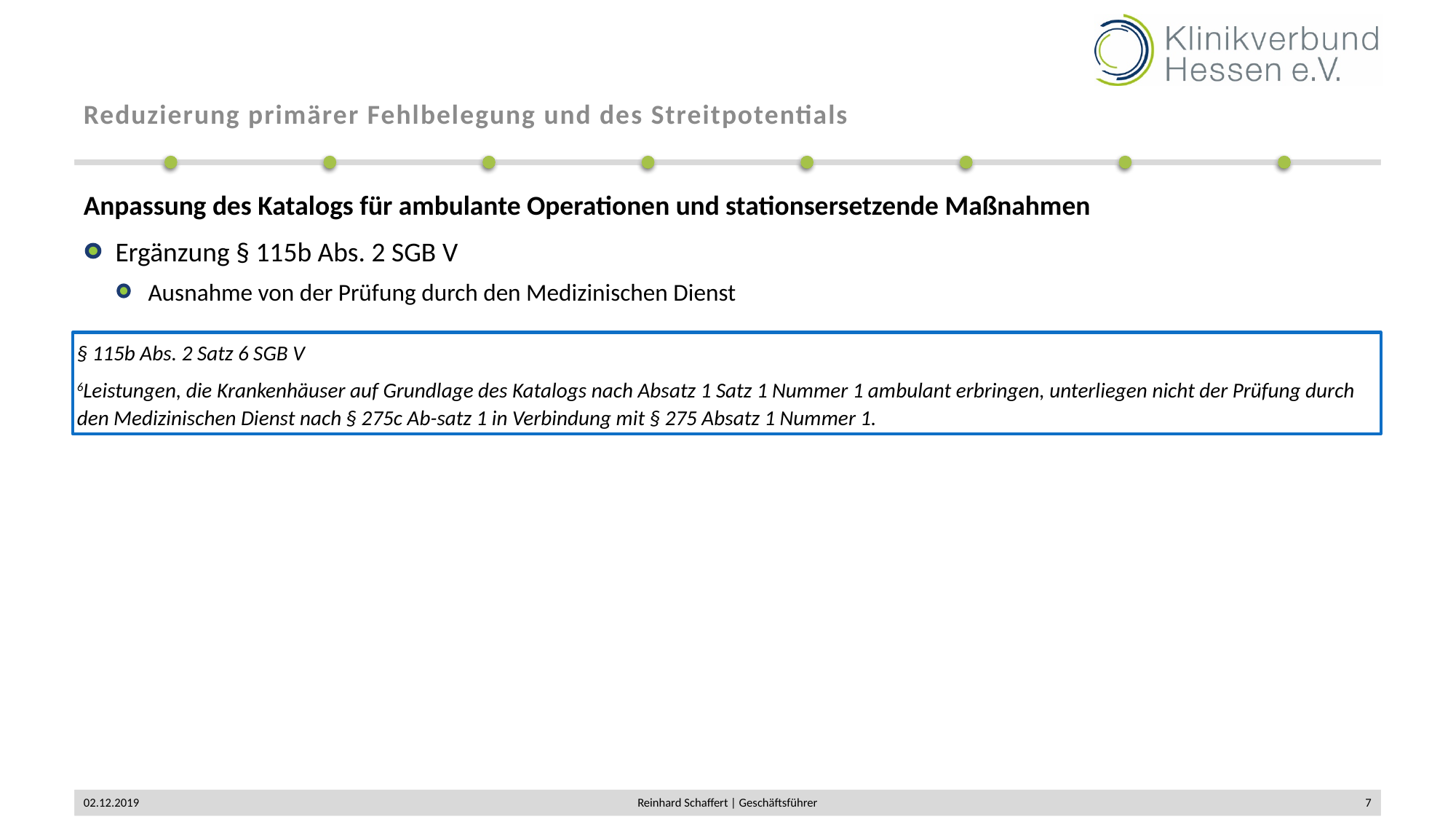

# Reduzierung primärer Fehlbelegung und des Streitpotentials
Anpassung des Katalogs für ambulante Operationen und stationsersetzende Maßnahmen
Ergänzung § 115b Abs. 2 SGB V
Ausnahme von der Prüfung durch den Medizinischen Dienst
§ 115b Abs. 2 Satz 6 SGB V
6Leistungen, die Krankenhäuser auf Grundlage des Katalogs nach Absatz 1 Satz 1 Nummer 1 ambulant erbringen, unterliegen nicht der Prüfung durch den Medizinischen Dienst nach § 275c Ab-satz 1 in Verbindung mit § 275 Absatz 1 Nummer 1.
02.12.2019
Reinhard Schaffert | Geschäftsführer
7